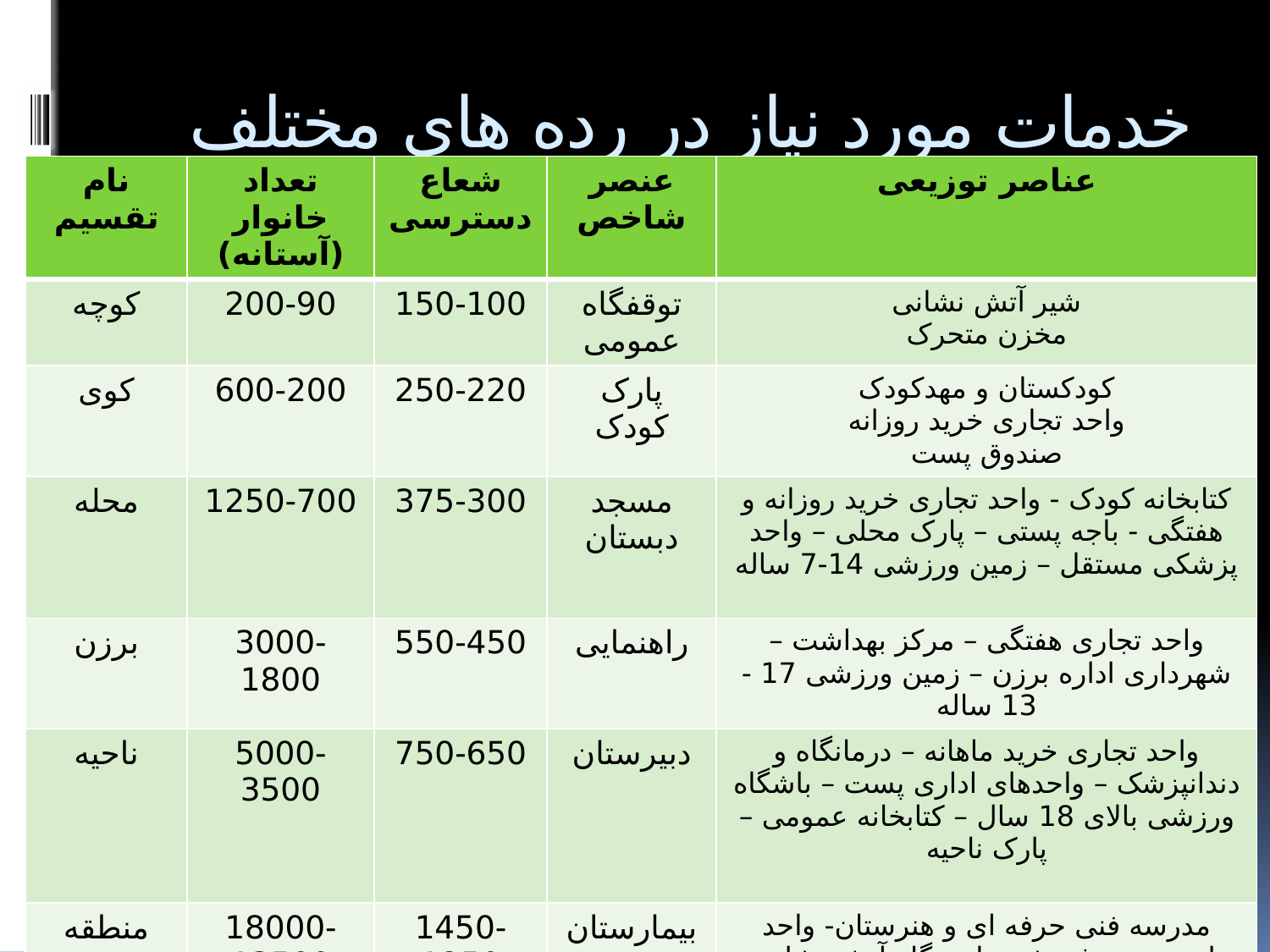

# خدمات مورد نیاز در رده های مختلف
| نام تقسیم | تعداد خانوار (آستانه) | شعاع دسترسی | عنصر شاخص | عناصر توزیعی |
| --- | --- | --- | --- | --- |
| کوچه | 200-90 | 150-100 | توقفگاه عمومی | شیر آتش نشانی مخزن متحرک |
| کوی | 600-200 | 250-220 | پارک کودک | کودکستان و مهدکودک واحد تجاری خرید روزانه صندوق پست |
| محله | 1250-700 | 375-300 | مسجد دبستان | کتابخانه کودک - واحد تجاری خرید روزانه و هفتگی - باجه پستی – پارک محلی – واحد پزشکی مستقل – زمین ورزشی 14-7 ساله |
| برزن | 3000-1800 | 550-450 | راهنمایی | واحد تجاری هفتگی – مرکز بهداشت – شهرداری اداره برزن – زمین ورزشی 17 -13 ساله |
| ناحیه | 5000-3500 | 750-650 | دبیرستان | واحد تجاری خرید ماهانه – درمانگاه و دندانپزشک – واحدهای اداری پست – باشگاه ورزشی بالای 18 سال – کتابخانه عمومی – پارک ناحیه |
| منطقه | 18000-13500 | 1450-1250 | بیمارستان | مدرسه فنی حرفه ای و هنرستان- واحد تجاری عمده فروشی- ایستگاه آتش نشانی – مجتمع سوخت رسانی- سینما- تاتر- سالن ورزشی سر پوشیده |